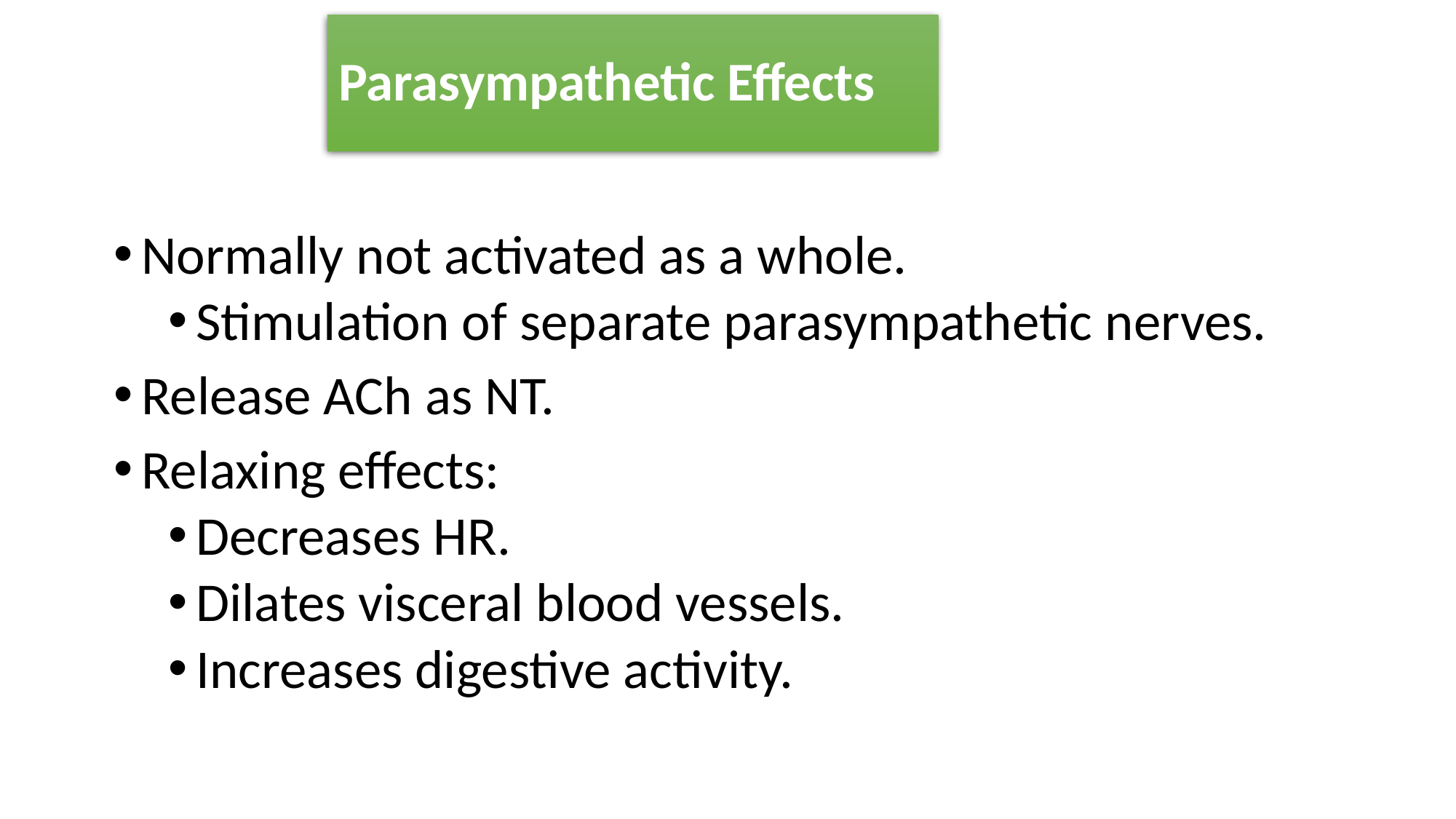

# Parasympathetic Effects
Normally not activated as a whole.
Stimulation of separate parasympathetic nerves.
Release ACh as NT.
Relaxing effects:
Decreases HR.
Dilates visceral blood vessels.
Increases digestive activity.